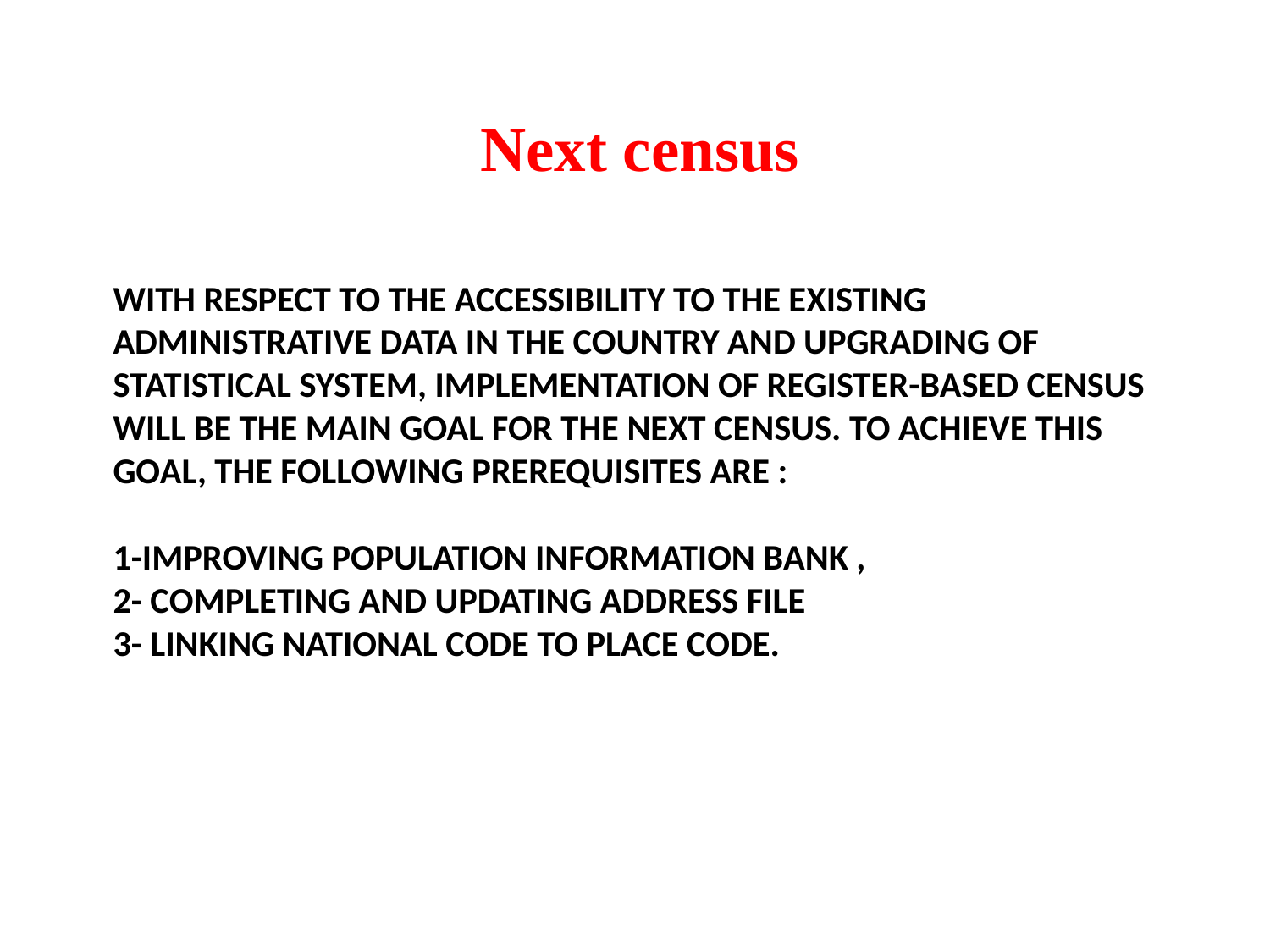

Next census
# With respect to the accessibility to the existing administrative data in the country and upgrading of statistical system, implementation of register-based census will be the main goal for the next census. To achieve this goal, the following prerequisites are : 1-improving population information bank , 2- Completing and updating address file 3- Linking national code to place code.